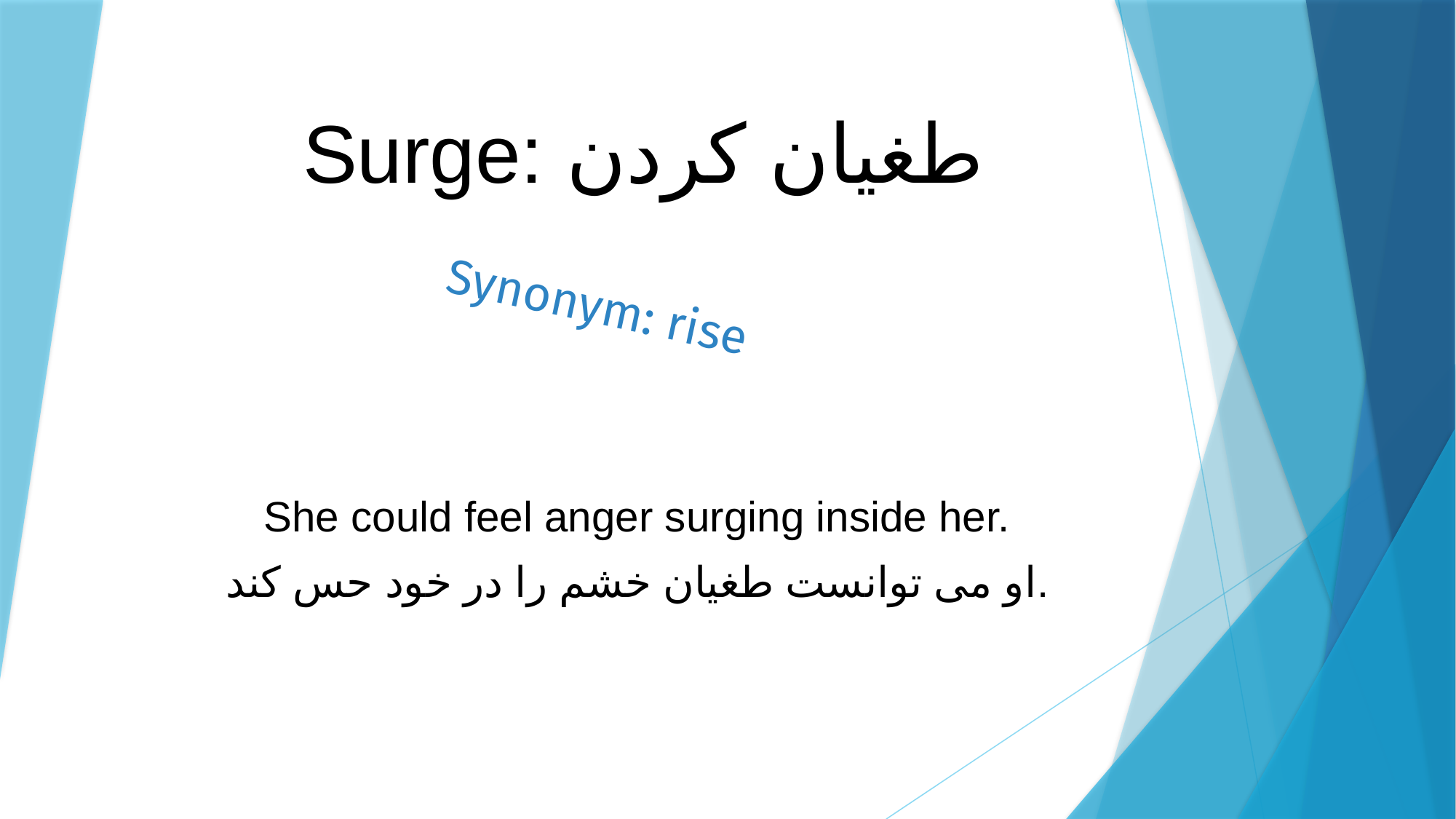

# Surge: طغیان کردن
Synonym: rise
She could feel anger surging inside her.
او می توانست طغیان خشم را در خود حس کند.